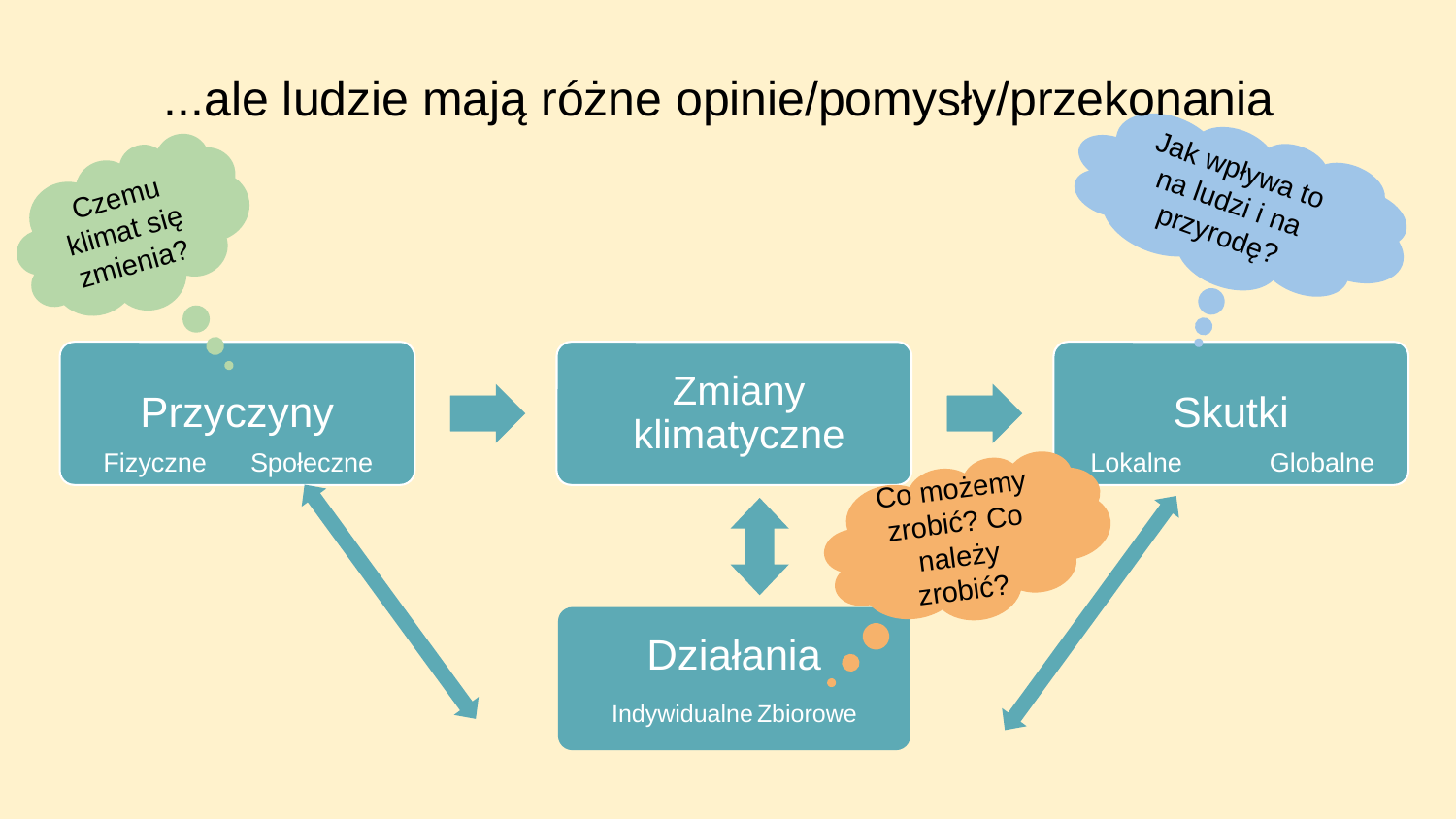

# ...ale ludzie mają różne opinie/pomysły/przekonania
Jak wpływa to na ludzi i na przyrodę?
Czemu klimat się zmienia?

Przyczyny
Skutki
Zmiany klimatyczne

Fysikaliska       Samhälleliga
Lokala            Globala
Lokalne            Globalne
Fizyczne      Społeczne

Co możemy zrobić? Co należy zrobić?

Działania

Indywidualne	Zbiorowe